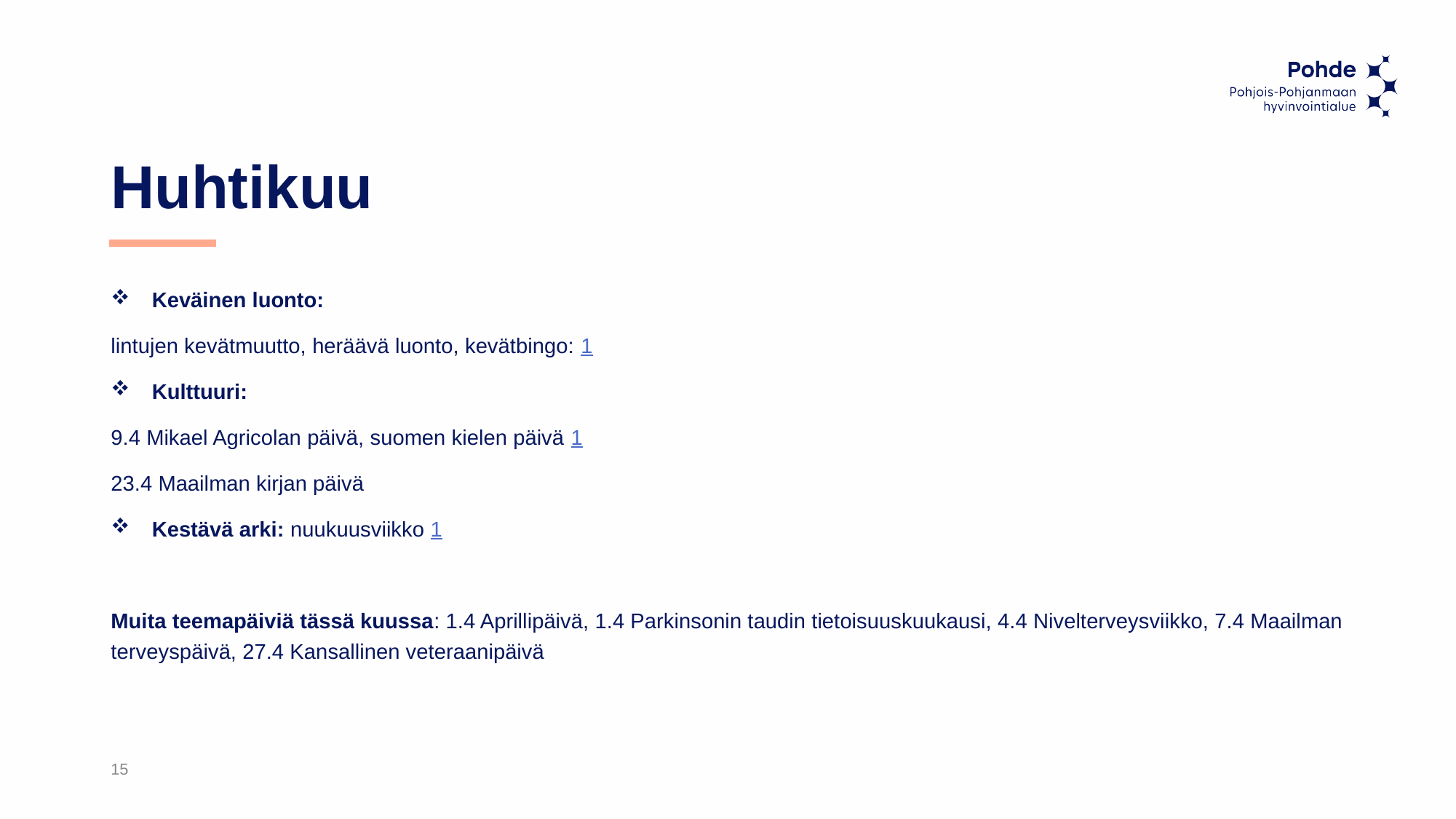

# Huhtikuu
Keväinen luonto:
lintujen kevätmuutto, heräävä luonto, kevätbingo: 1
Kulttuuri:
9.4 Mikael Agricolan päivä, suomen kielen päivä 1
23.4 Maailman kirjan päivä
Kestävä arki: nuukuusviikko 1

Muita teemapäiviä tässä kuussa: 1.4 Aprillipäivä, 1.4 Parkinsonin taudin tietoisuuskuukausi, 4.4 Nivelterveysviikko, 7.4 Maailman terveyspäivä, 27.4 Kansallinen veteraanipäivä
15